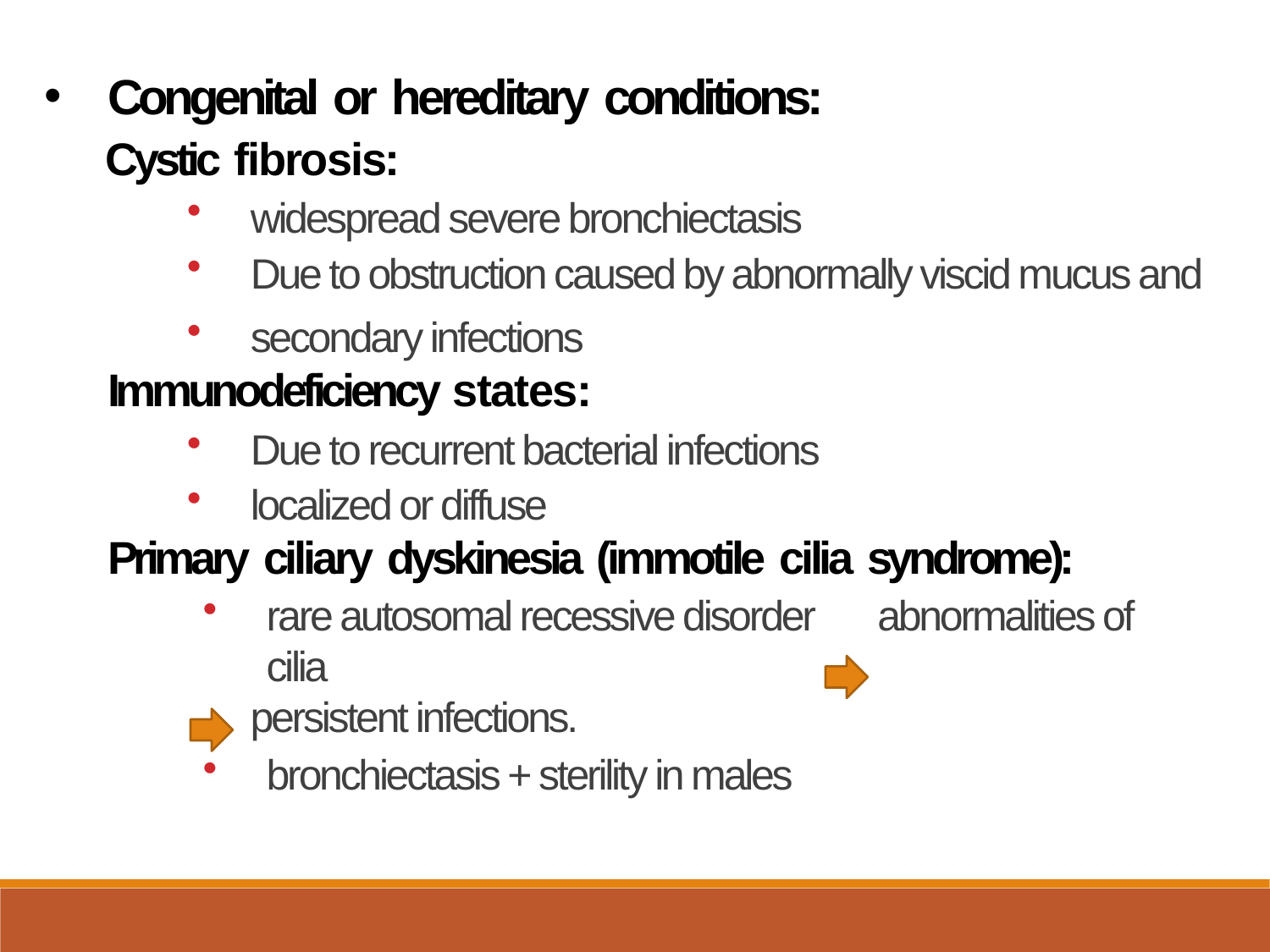

Congenital or hereditary conditions:
      Cystic fibrosis:
widespread severe bronchiectasis
Due to obstruction caused by abnormally viscid mucus and
secondary infections
Immunodeficiency states:
Due to recurrent bacterial infections
localized or diffuse
Primary ciliary dyskinesia (immotile cilia syndrome):
rare autosomal recessive disorder       abnormalities of cilia
persistent infections.
bronchiectasis + sterility in males